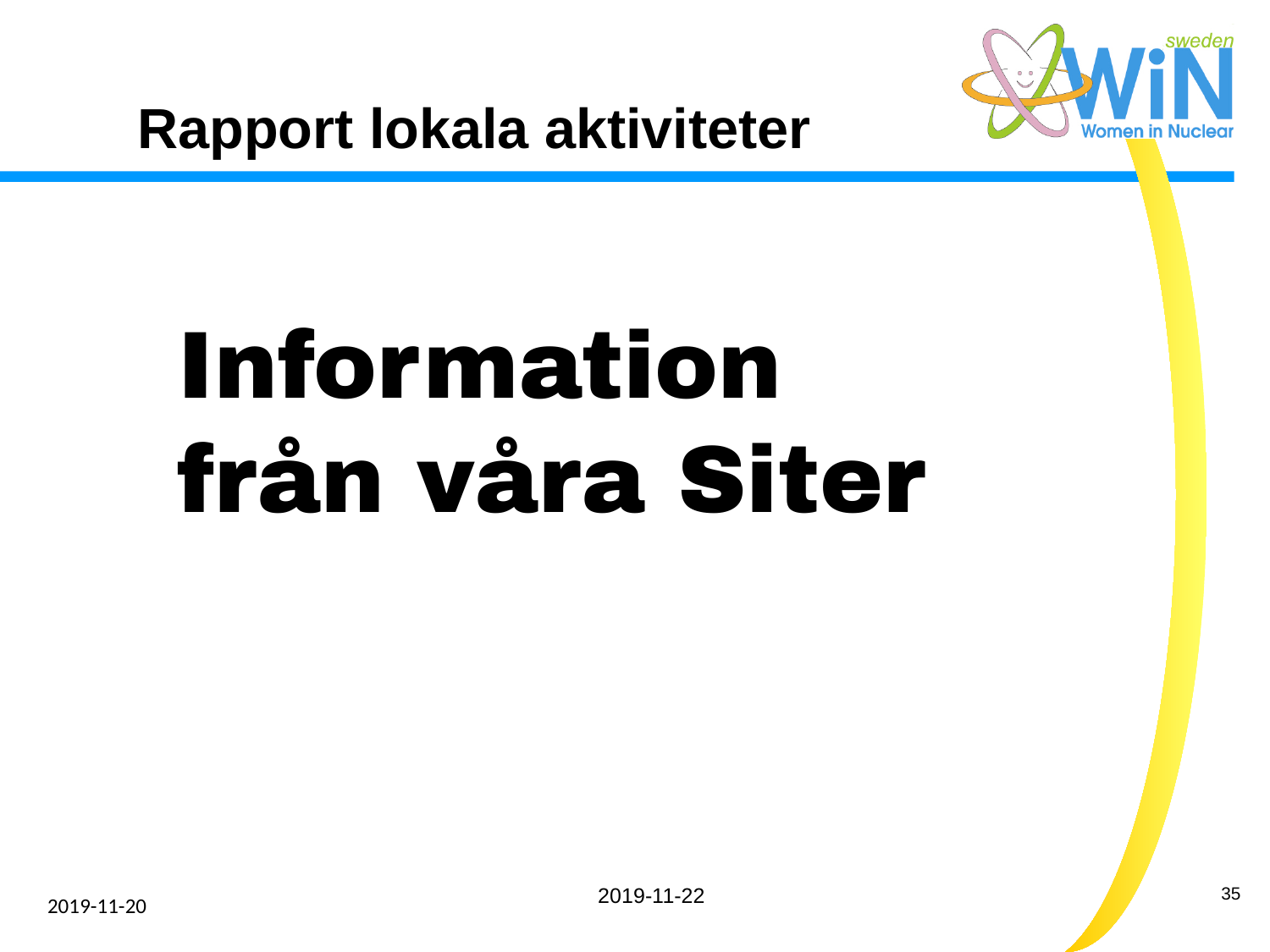

Rapport lokala aktiviteter
Information från våra Siter
2019-11-22
2019-11-20